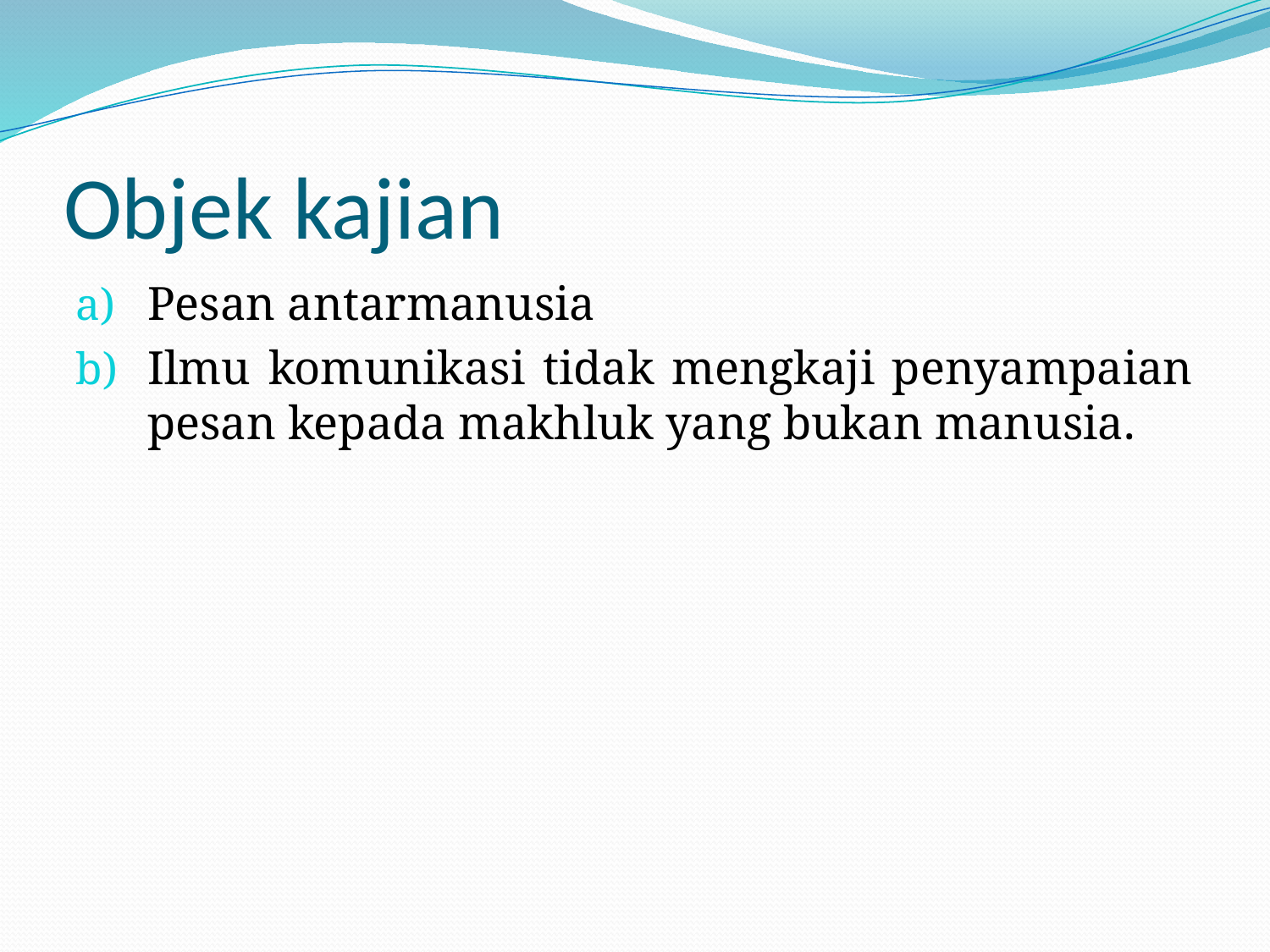

# Objek kajian
Pesan antarmanusia
Ilmu komunikasi tidak mengkaji penyampaian pesan kepada makhluk yang bukan manusia.